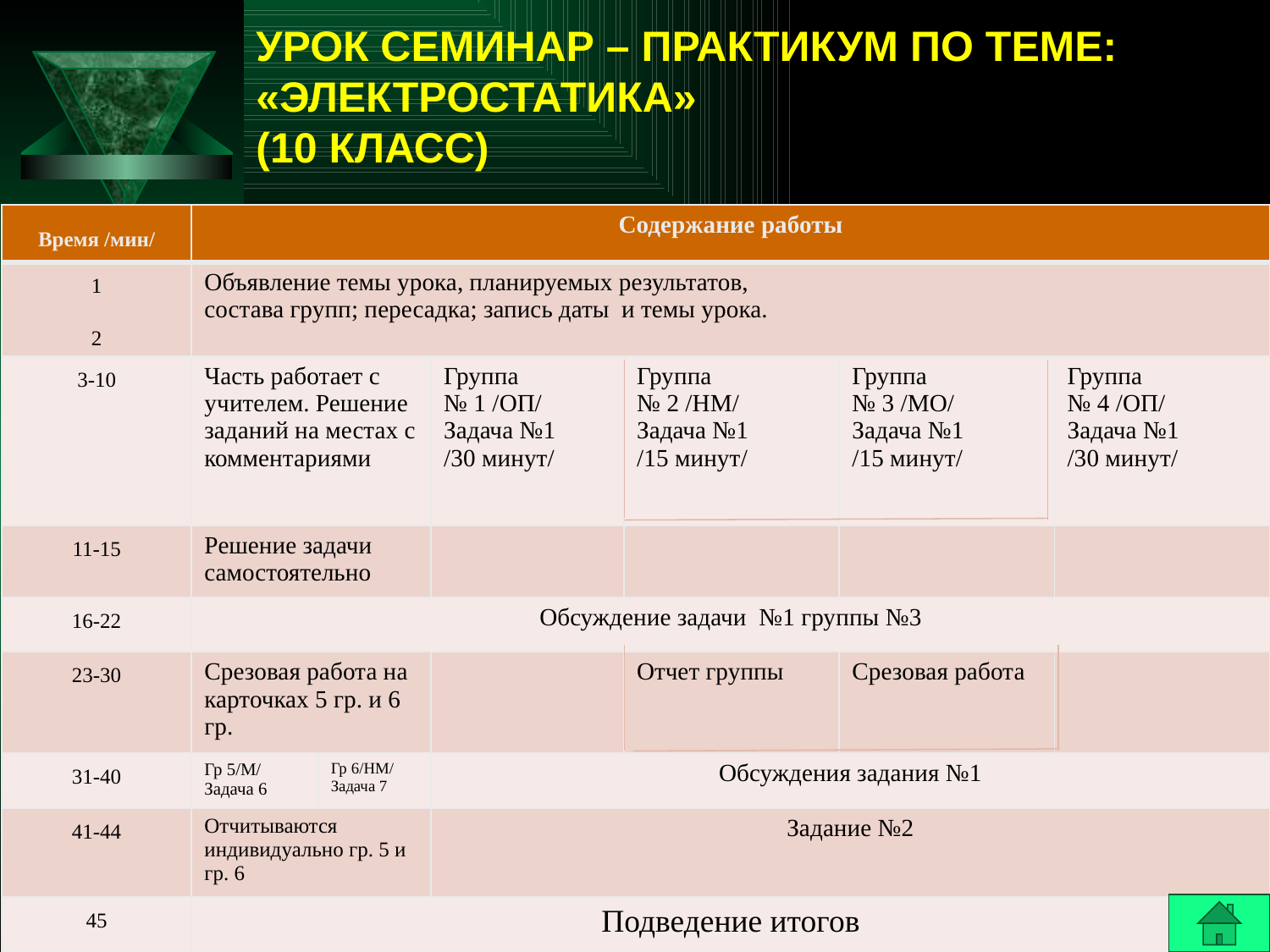

# УРОК СЕМИНАР – ПРАКТИКУМ ПО ТЕМЕ: «ЭЛЕКТРОСТАТИКА» (10 КЛАСС)
| Время /мин/ | Содержание работы |  |  |  |  |  |
| --- | --- | --- | --- | --- | --- | --- |
| 1 2 | Объявление темы урока, планируемых результатов, состава групп; пересадка; запись даты и темы урока. |  |  |  |  |  |
| 3-10 | Часть работает с учителем. Решение заданий на местах с комментариями |  | Группа № 1 /ОП/ Задача №1 /30 минут/ | Группа № 2 /НМ/ Задача №1 /15 минут/ | Группа № 3 /МО/ Задача №1 /15 минут/ | Группа № 4 /ОП/ Задача №1 /30 минут/ |
| 11-15 | Решение задачи самостоятельно |  |  |  |  |  |
| 16-22 | Обсуждение задачи №1 группы №3 |  |  |  |  |  |
| 23-30 | Срезовая работа на карточках 5 гр. и 6 гр. |  |  | Отчет группы | Срезовая работа |  |
| 31-40 | Гр 5/М/ Задача 6 | Гр 6/HM/ Задача 7 | Обсуждения задания №1 |  |  |  |
| 41-44 | Отчитываются индивидуально гр. 5 и гр. 6 |  | Задание №2 |  |  |  |
| 45 | Подведение итогов |  |  |  |  |  |